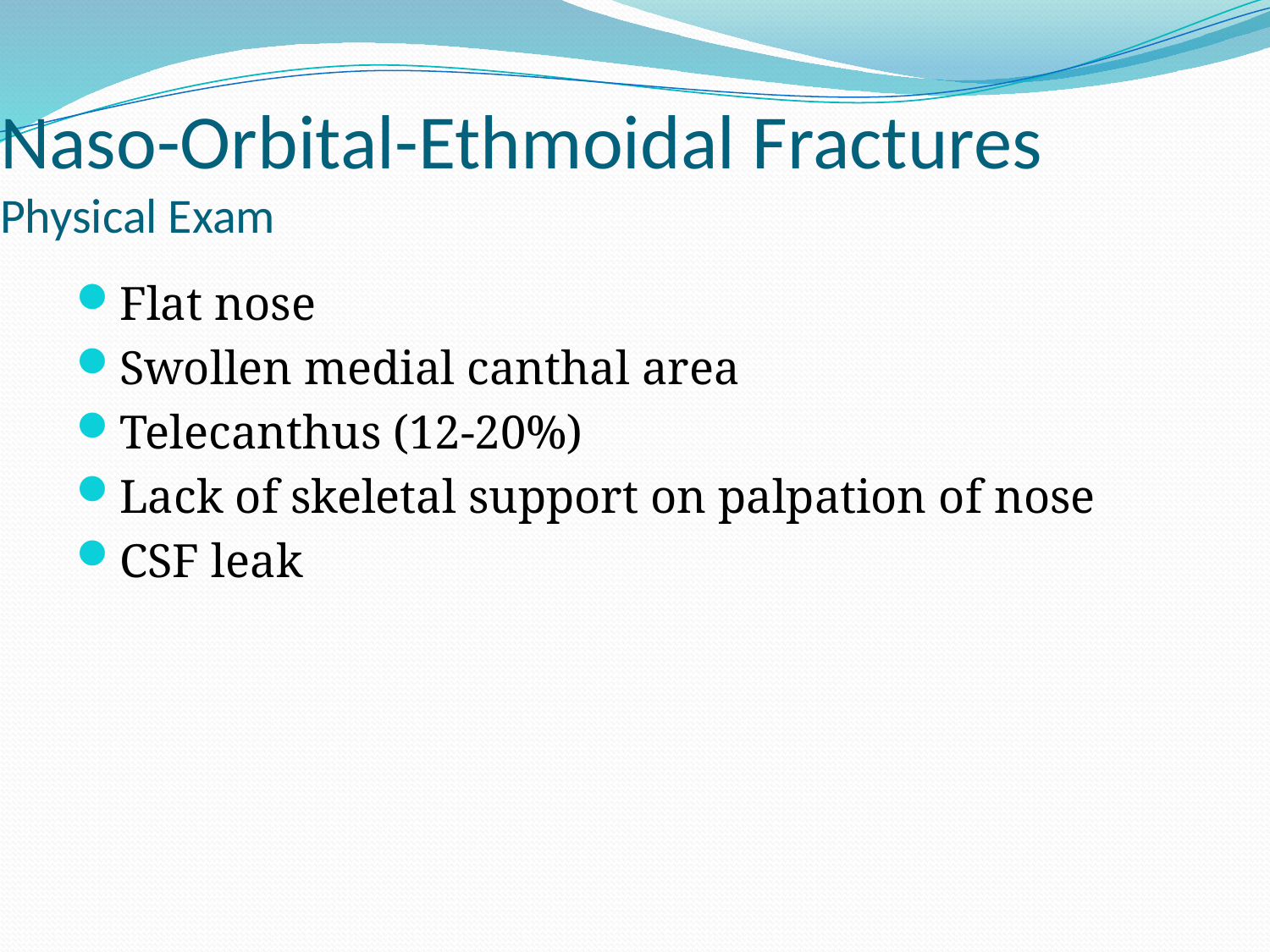

# Naso-Orbital-Ethmoidal Fractures Physical Exam
Flat nose
Swollen medial canthal area
Telecanthus (12-20%)
Lack of skeletal support on palpation of nose
CSF leak